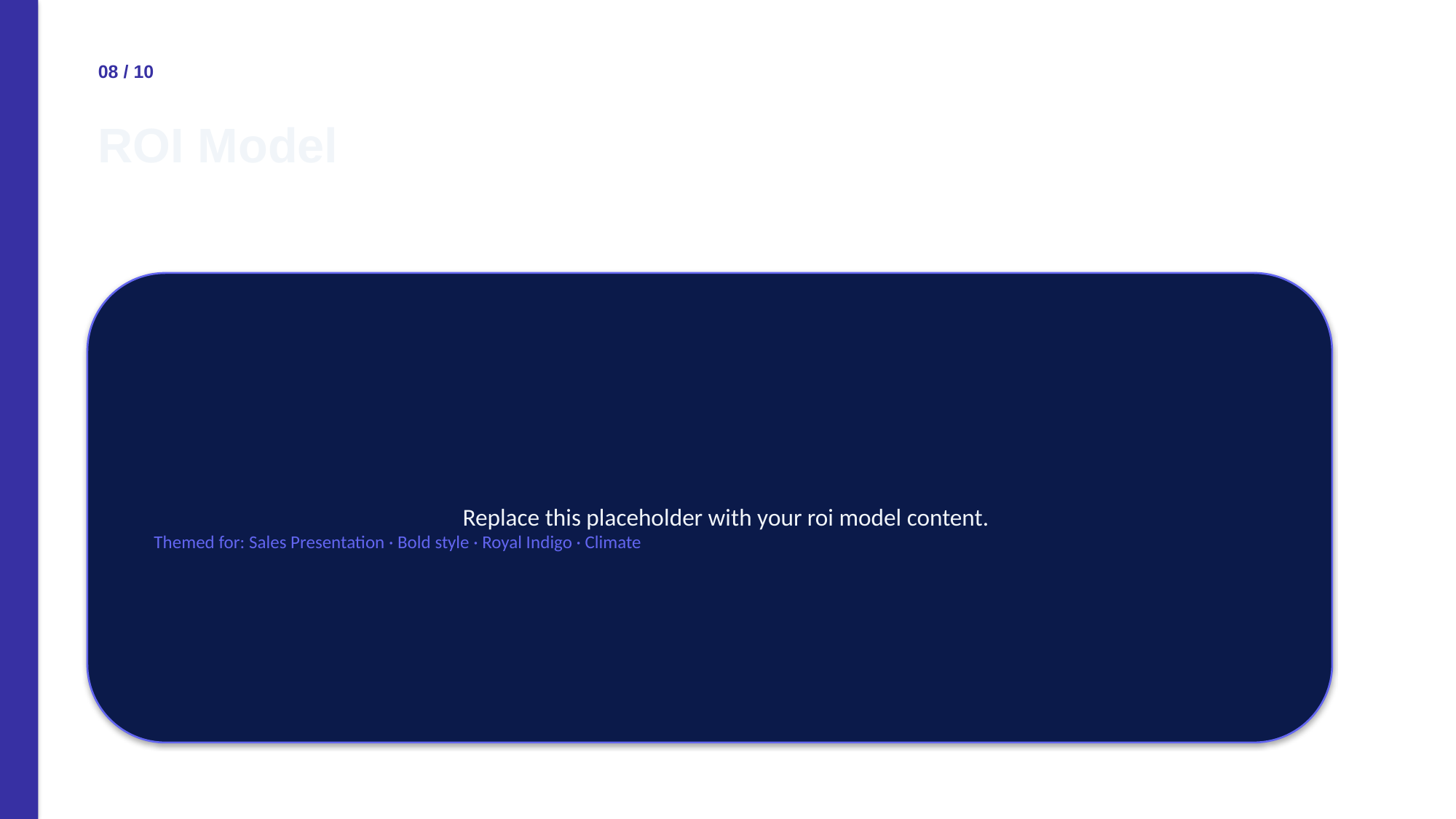

08 / 10
ROI Model
Replace this placeholder with your roi model content.
Themed for: Sales Presentation · Bold style · Royal Indigo · Climate